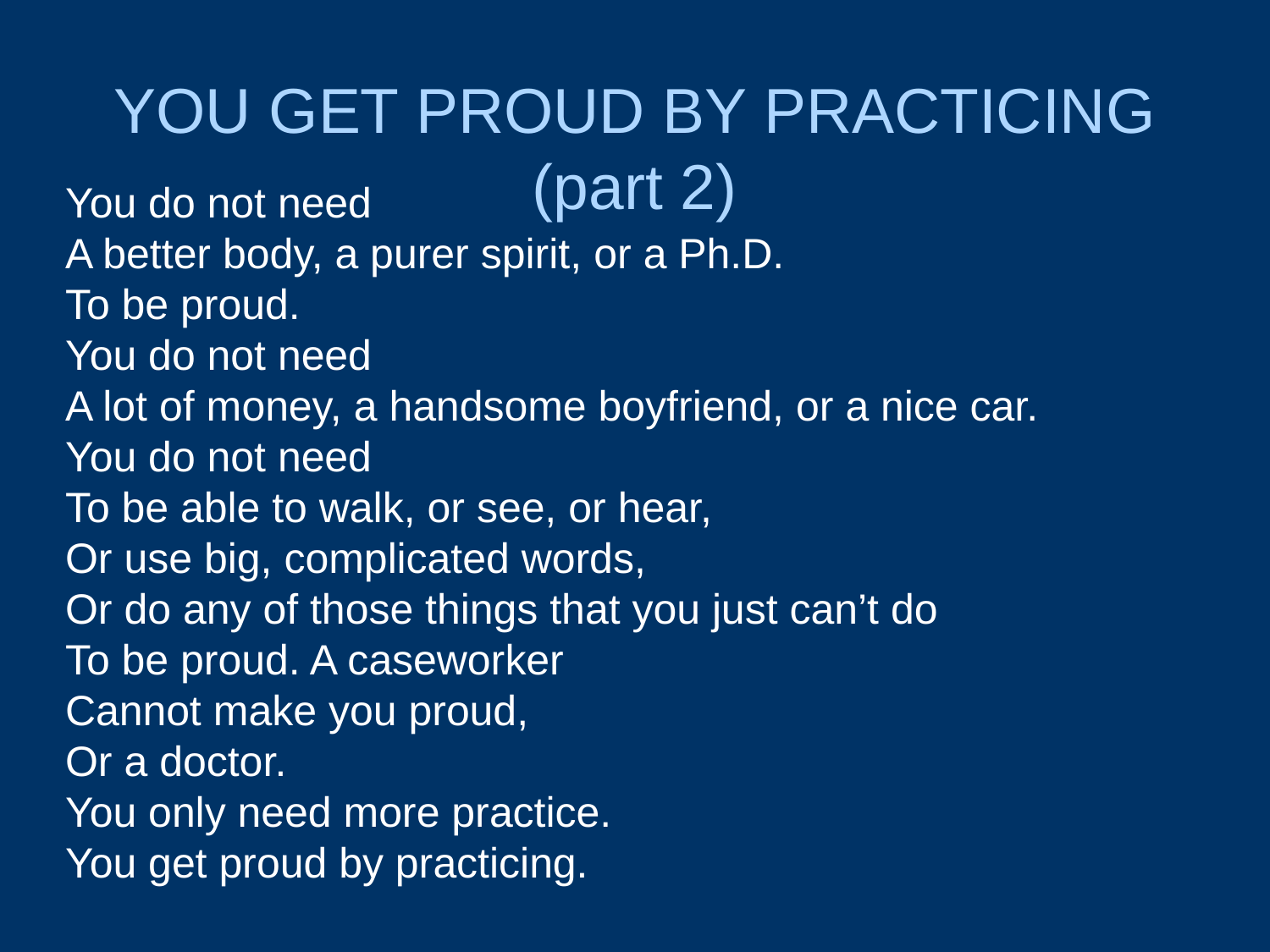

YOU GET PROUD BY PRACTICING (part 2)
You do not need
A better body, a purer spirit, or a Ph.D.
To be proud.
You do not need
A lot of money, a handsome boyfriend, or a nice car.
You do not need
To be able to walk, or see, or hear,
Or use big, complicated words,
Or do any of those things that you just can’t do
To be proud. A caseworker
Cannot make you proud,
Or a doctor.
You only need more practice.
You get proud by practicing.